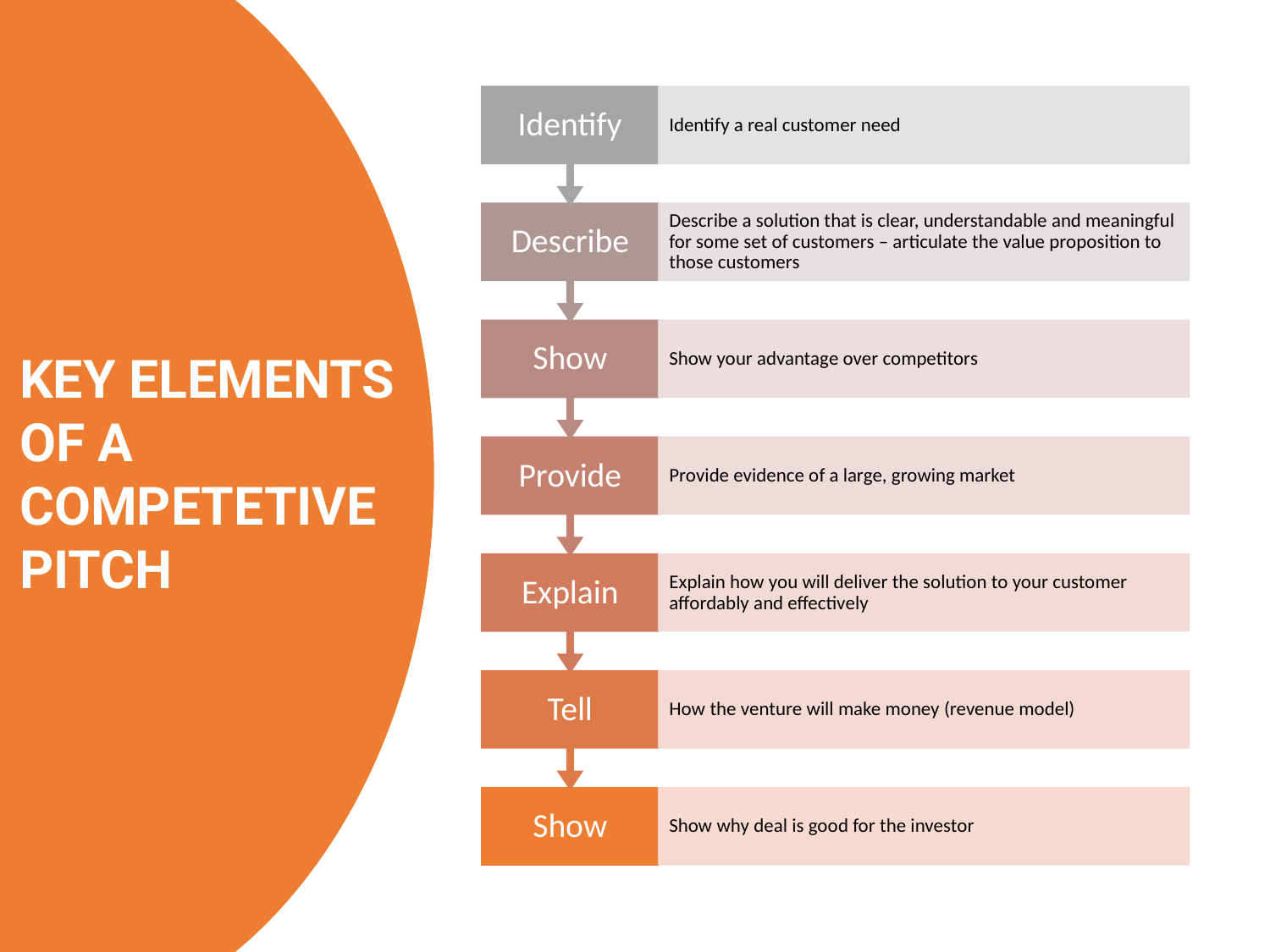

Show
Show why deal is good for the investor
Tell
How the venture will make money (revenue model)
Explain
Explain how you will deliver the solution to your customer affordably and effectively
Provide
Provide evidence of a large, growing market
Show
Show your advantage over competitors
Describe
Describe a solution that is clear, understandable and meaningful for some set of customers – articulate the value proposition to those customers
Identify
Identify a real customer need
# KEY ELEMENTS OF A COMPETETIVE PITCH